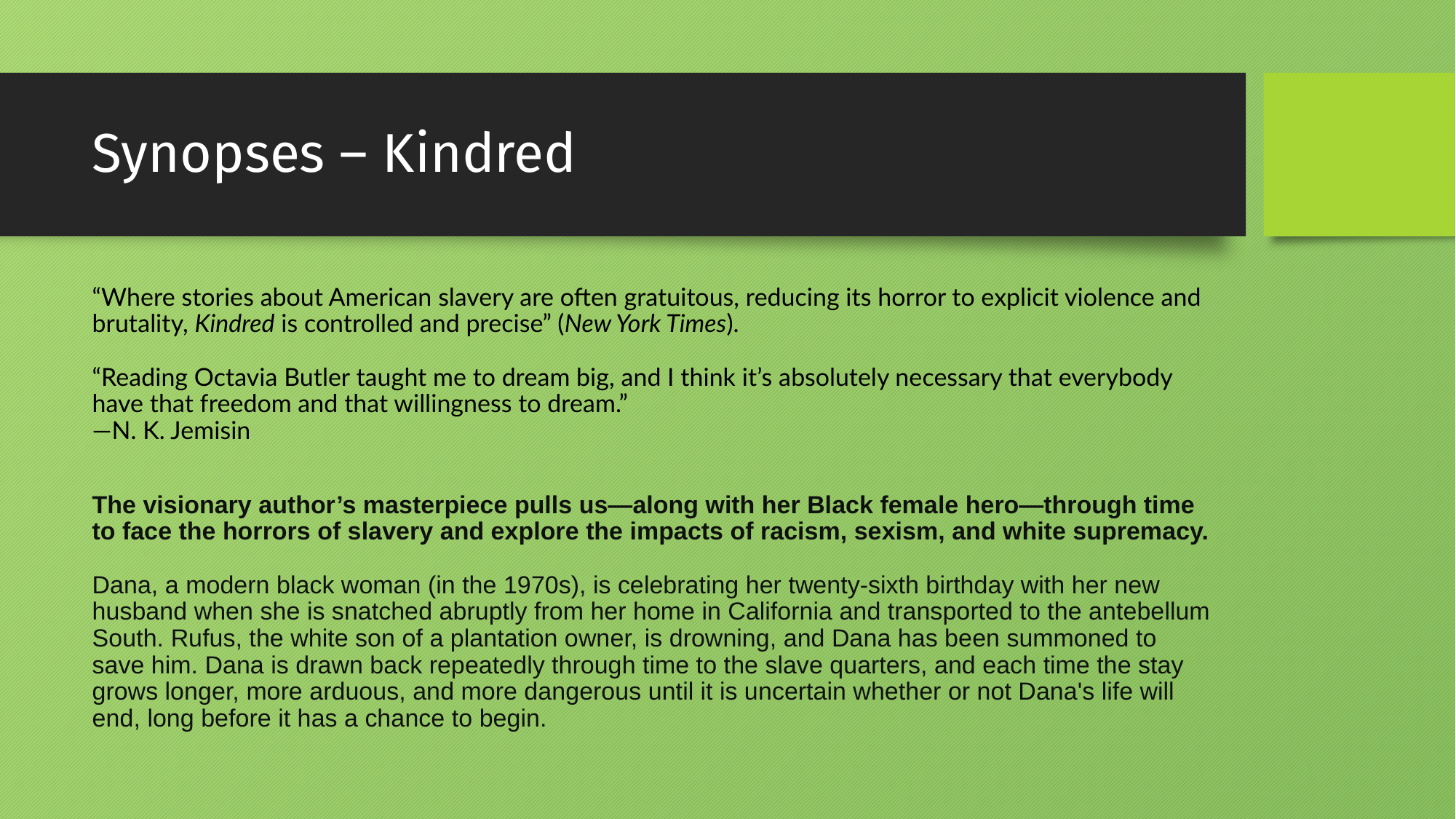

# Synopses – Kindred
“Where stories about American slavery are often gratuitous, reducing its horror to explicit violence and brutality, Kindred is controlled and precise” (New York Times).
“Reading Octavia Butler taught me to dream big, and I think it’s absolutely necessary that everybody have that freedom and that willingness to dream.” 
—N. K. Jemisin

The visionary author’s masterpiece pulls us—along with her Black female hero—through time to face the horrors of slavery and explore the impacts of racism, sexism, and white supremacy.
Dana, a modern black woman (in the 1970s), is celebrating her twenty-sixth birthday with her new husband when she is snatched abruptly from her home in California and transported to the antebellum South. Rufus, the white son of a plantation owner, is drowning, and Dana has been summoned to save him. Dana is drawn back repeatedly through time to the slave quarters, and each time the stay grows longer, more arduous, and more dangerous until it is uncertain whether or not Dana's life will end, long before it has a chance to begin.